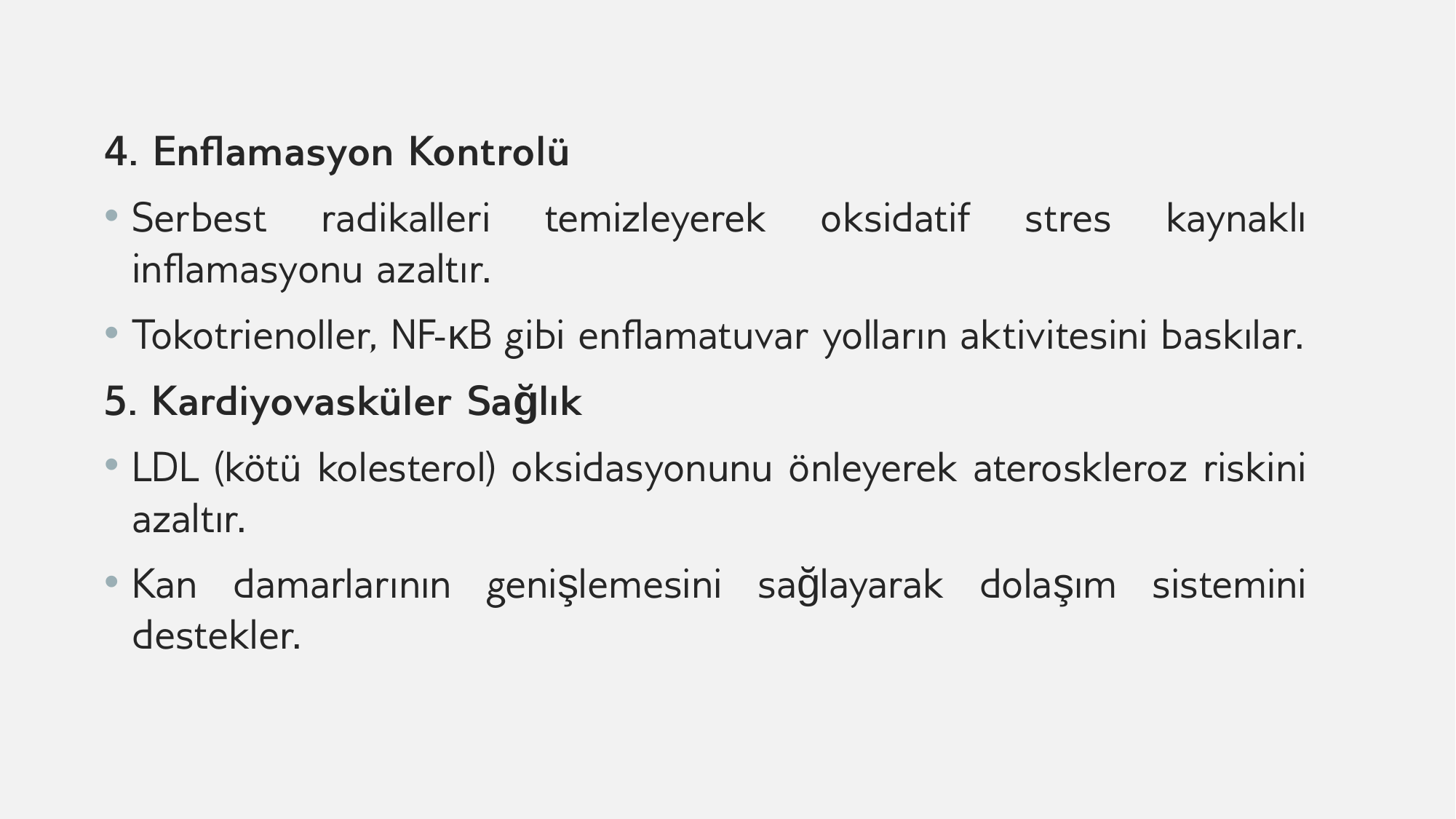

4. Enflamasyon Kontrolü
Serbest radikalleri temizleyerek oksidatif stres kaynaklı inflamasyonu azaltır.
Tokotrienoller, NF-κB gibi enflamatuvar yolların aktivitesini baskılar.
5. Kardiyovasküler Sağlık
LDL (kötü kolesterol) oksidasyonunu önleyerek ateroskleroz riskini azaltır.
Kan damarlarının genişlemesini sağlayarak dolaşım sistemini destekler.